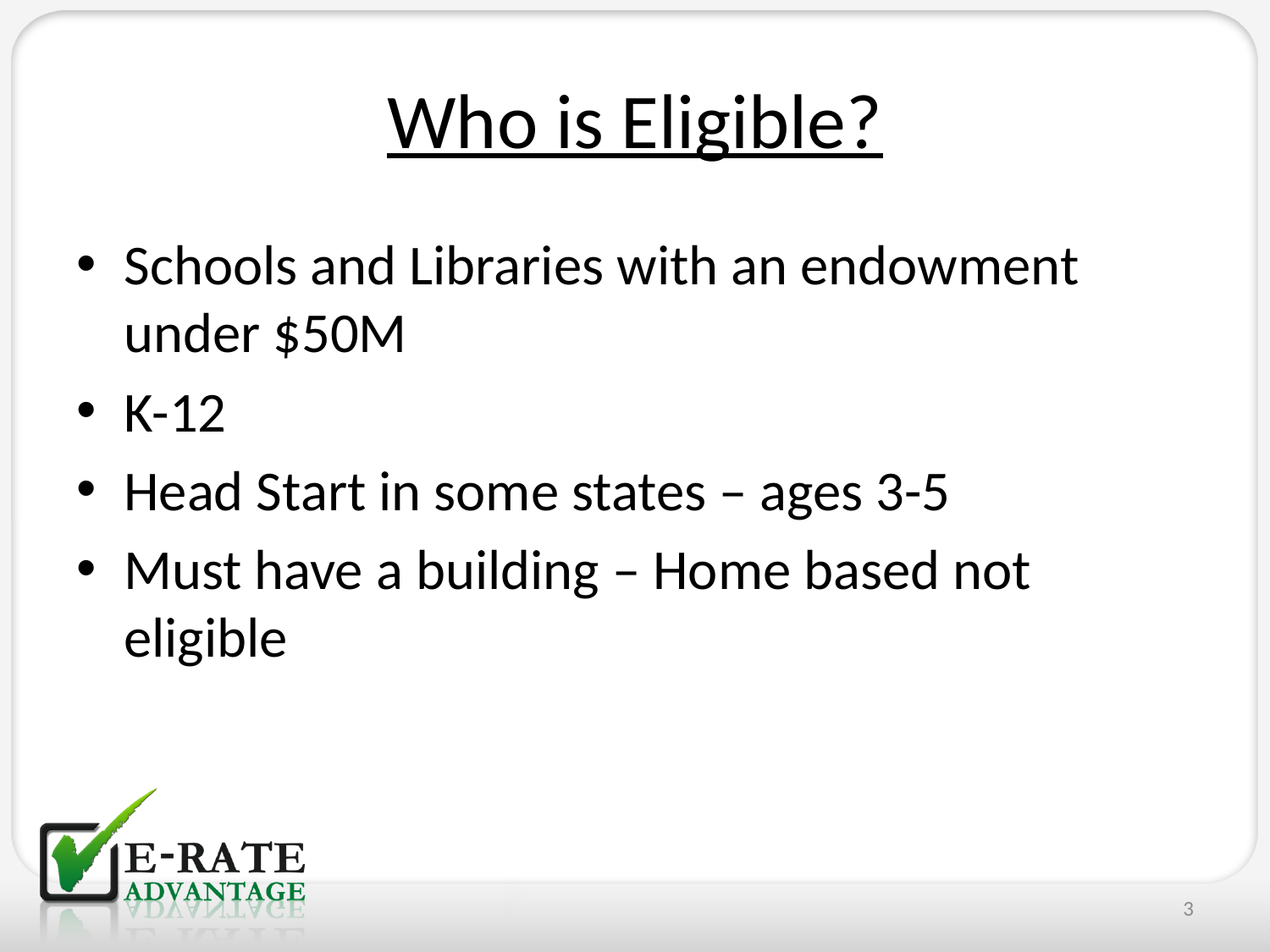

# Who is Eligible?
Schools and Libraries with an endowment under $50M
K-12
Head Start in some states – ages 3-5
Must have a building – Home based not eligible

3